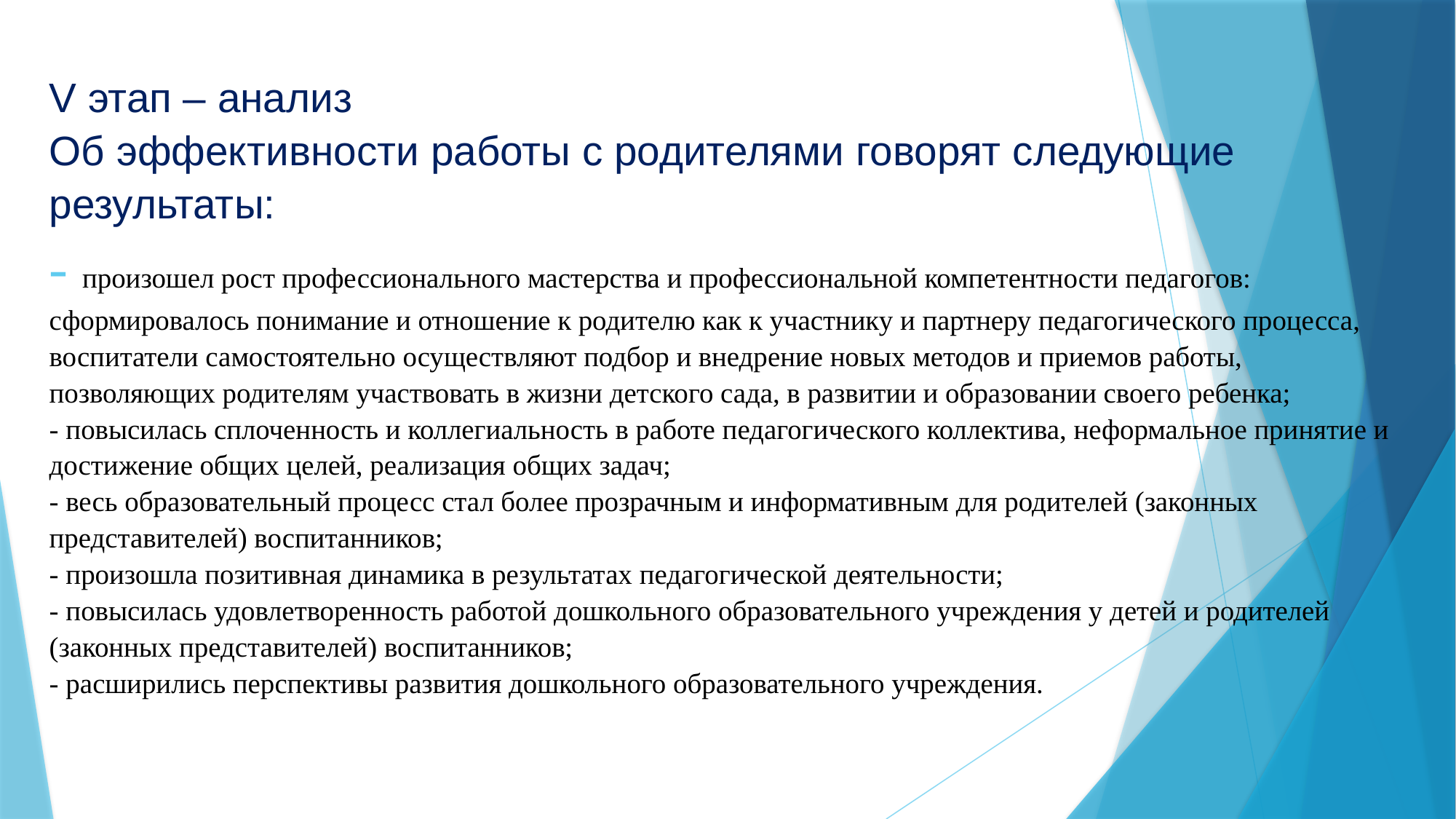

# V этап – анализ Об эффективности работы с родителями говорят следующие результаты: - произошел рост профессионального мастерства и профессиональной компетентности педагогов: сформировалось понимание и отношение к родителю как к участнику и партнеру педагогического процесса, воспитатели самостоятельно осуществляют подбор и внедрение новых методов и приемов работы, позволяющих родителям участвовать в жизни детского сада, в развитии и образовании своего ребенка; - повысилась сплоченность и коллегиальность в работе педагогического коллектива, неформальное принятие и достижение общих целей, реализация общих задач; - весь образовательный процесс стал более прозрачным и информативным для родителей (законных представителей) воспитанников; - произошла позитивная динамика в результатах педагогической деятельности; - повысилась удовлетворенность работой дошкольного образовательного учреждения у детей и родителей (законных представителей) воспитанников; - расширились перспективы развития дошкольного образовательного учреждения.